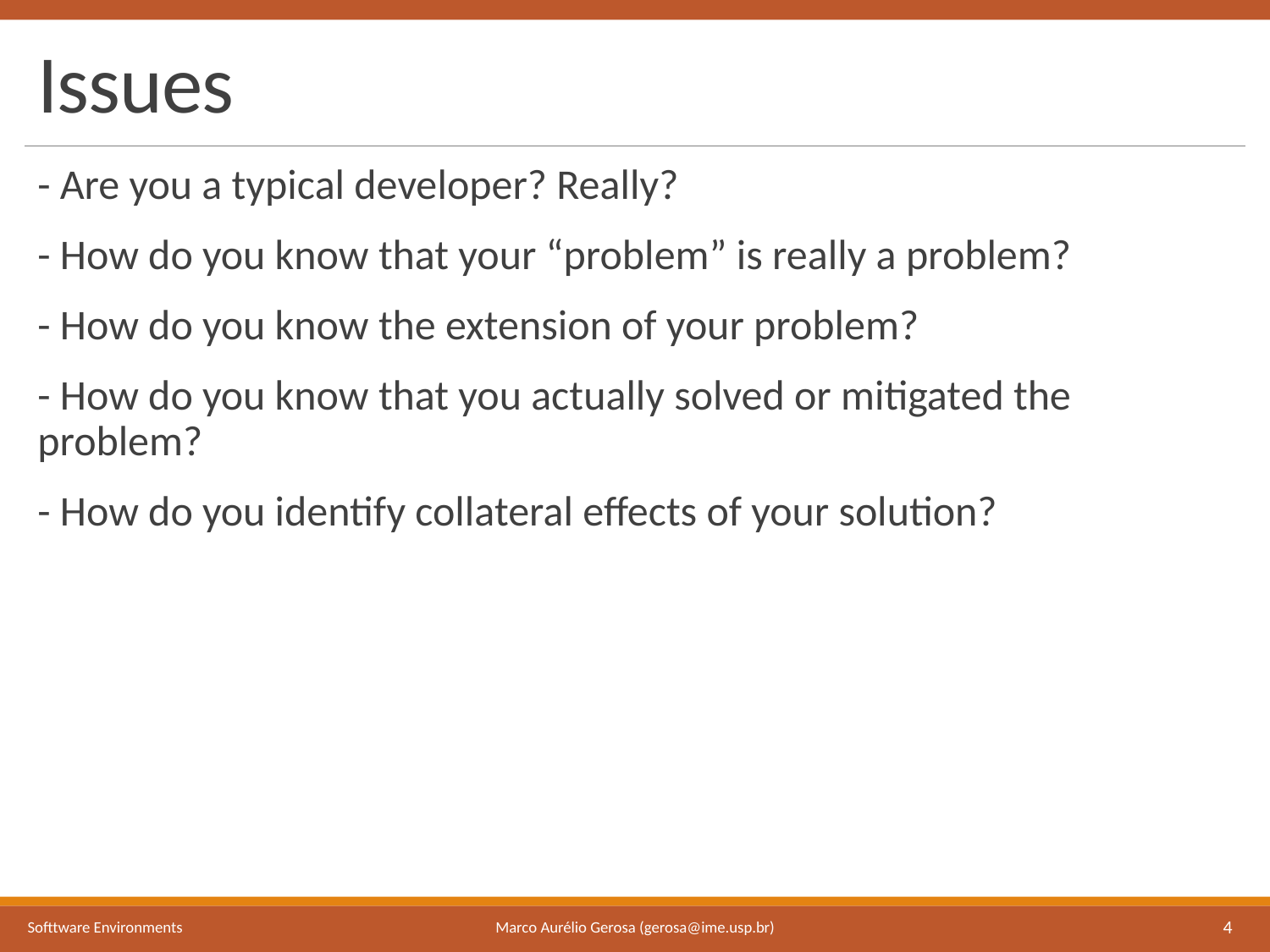

# Issues
- Are you a typical developer? Really?
- How do you know that your “problem” is really a problem?
- How do you know the extension of your problem?
- How do you know that you actually solved or mitigated the problem?
- How do you identify collateral effects of your solution?
Marco Aurélio Gerosa (gerosa@ime.usp.br)
Softtware Environments
4